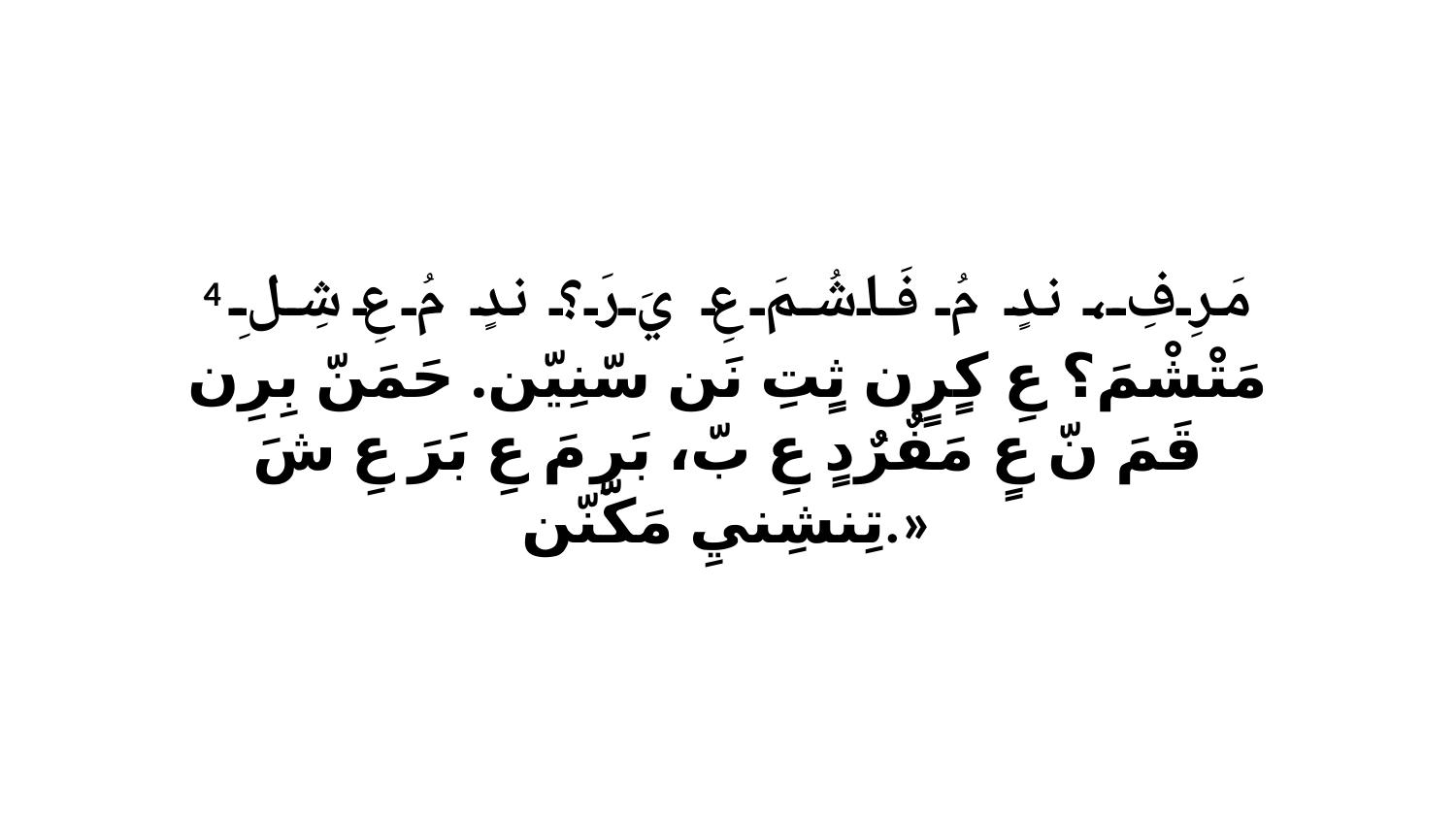

4 مَرِفِ، ندٍ مُ فَاشُمَ عِ يَ رَ؟ ندٍ مُ عِ شِلِ مَتْشْمَ؟ عِ كٍرٍن ثٍتِ نَن سّنِيّن. حَمَنّ بِرِن قَمَ نّ عٍ مَفٌرٌدٍ عِ بّ، بَرِ مَ عِ بَرَ عِ شَ تِنشِنيِ مَكّنّن.»